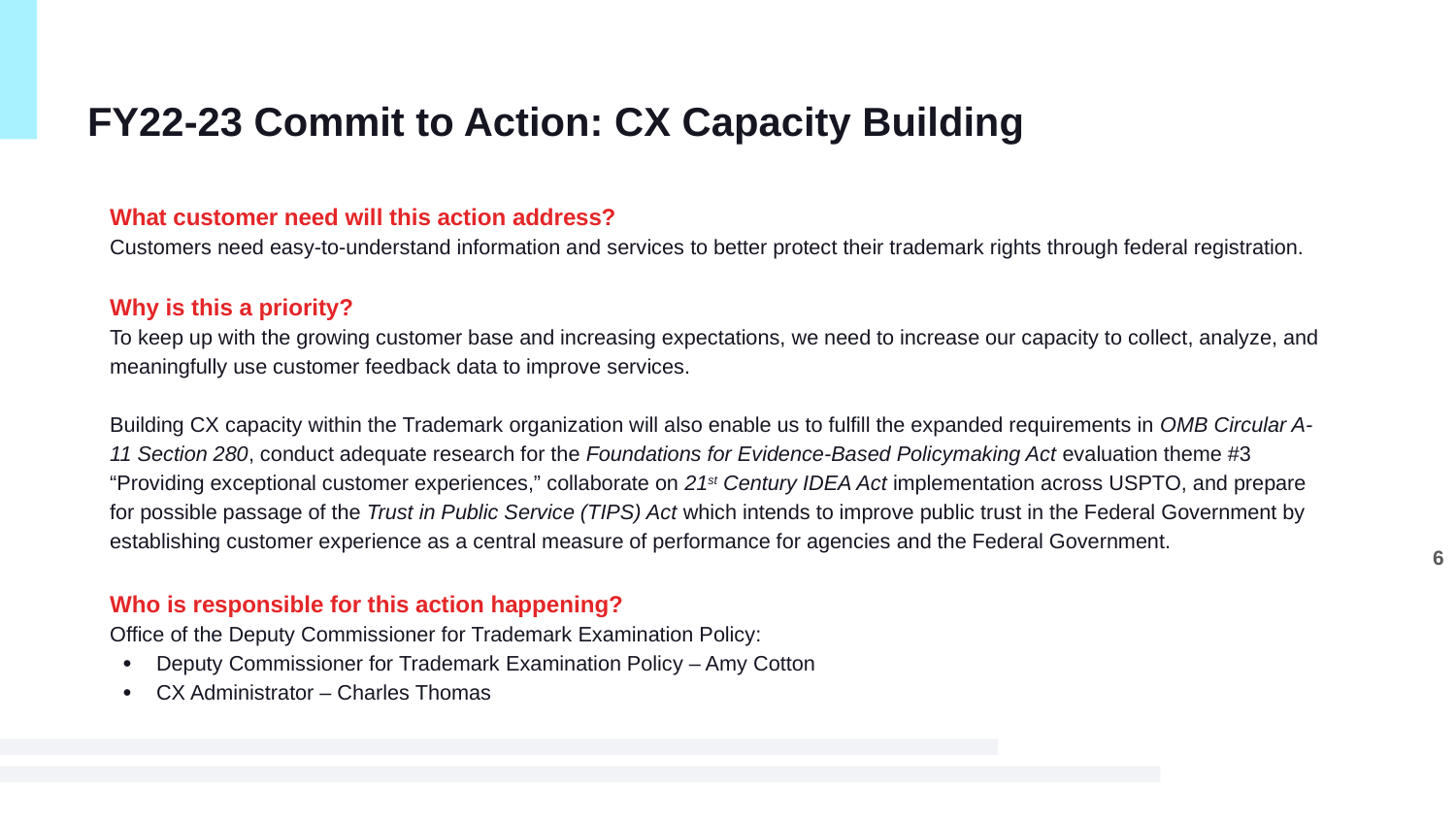

# FY22-23 Commit to Action: CX Capacity Building
What customer need will this action address?
Customers need easy-to-understand information and services to better protect their trademark rights through federal registration.

Why is this a priority?
To keep up with the growing customer base and increasing expectations, we need to increase our capacity to collect, analyze, and meaningfully use customer feedback data to improve services.

Building CX capacity within the Trademark organization will also enable us to fulfill the expanded requirements in OMB Circular A-11 Section 280, conduct adequate research for the Foundations for Evidence-Based Policymaking Act evaluation theme #3 “Providing exceptional customer experiences,” collaborate on 21st Century IDEA Act implementation across USPTO, and prepare for possible passage of the Trust in Public Service (TIPS) Act which intends to improve public trust in the Federal Government by establishing customer experience as a central measure of performance for agencies and the Federal Government.

Who is responsible for this action happening?
Office of the Deputy Commissioner for Trademark Examination Policy:
Deputy Commissioner for Trademark Examination Policy – Amy Cotton
CX Administrator – Charles Thomas

6